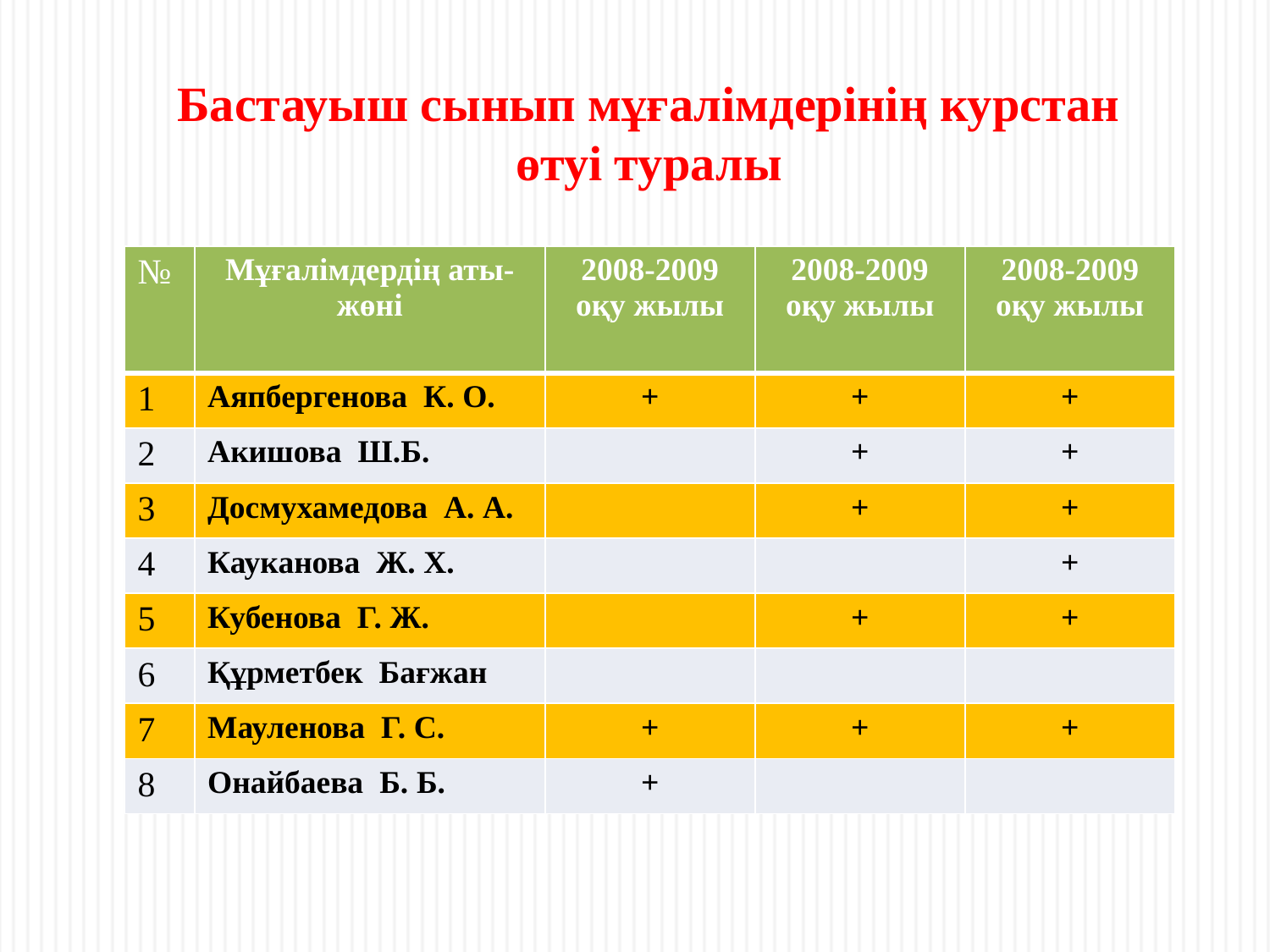

Бастауыш сынып мұғалімдерінің курстан
өтуі туралы

| № | Мұғалімдердің аты-жөні | 2008-2009 оқу жылы | 2008-2009 оқу жылы | 2008-2009 оқу жылы |
| --- | --- | --- | --- | --- |
| 1 | Аяпбергенова К. О. | + | + | + |
| 2 | Акишова Ш.Б. |  | + | + |
| 3 | Досмухамедова А. А. |  | + | + |
| 4 | Кауканова Ж. Х. |  |  | + |
| 5 | Кубенова Г. Ж. |  | + | + |
| 6 | Құрметбек Бағжан |  |  |  |
| 7 | Мауленова Г. С. | + | + | + |
| 8 | Онайбаева Б. Б. | + |  |  |